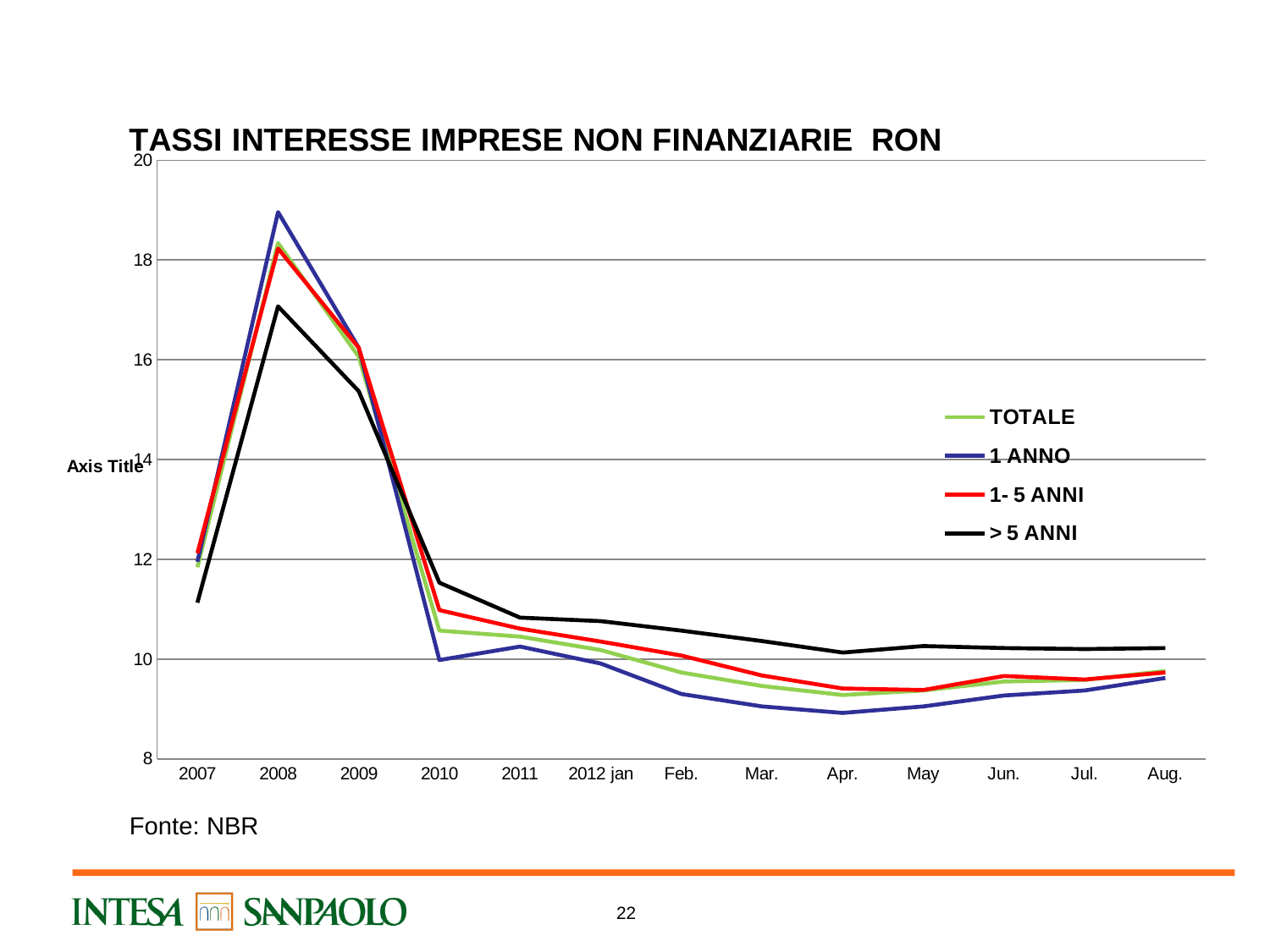

### Chart: TASSI INTERESSE IMPRESE NON FINANZIARIE  RON

| Category | TOTALE | 1 ANNO  | 1- 5 ANNI | > 5 ANNI |
|---|---|---|---|---|
| 2007 | 11.84 | 11.950000000000005 | 12.12 | 11.129999999999999 |
| 2008 | 18.34 | 18.95999999999999 | 18.23 | 17.07 |
| 2009 | 16.06 | 16.239999999999988 | 16.239999999999988 | 15.370000000000005 |
| 2010 | 10.57 | 9.98 | 10.98 | 11.53 |
| 2011 | 10.450000000000005 | 10.25 | 10.61 | 10.83 |
| 2012 jan | 10.18 | 9.91 | 10.350000000000005 | 10.76 |
| Feb. | 9.729999999999999 | 9.3 | 10.07 | 10.57 |
| Mar. | 9.460000000000003 | 9.05 | 9.67 | 10.360000000000005 |
| Apr. | 9.280000000000001 | 8.92 | 9.41 | 10.13 |
| May | 9.370000000000003 | 9.05 | 9.38 | 10.26 |
| Jun. | 9.55 | 9.27 | 9.66 | 10.22 |
| Jul. | 9.58 | 9.370000000000003 | 9.59 | 10.200000000000001 |
| Aug. | 9.76 | 9.620000000000001 | 9.729999999999999 | 10.22 |
Fonte: NBR